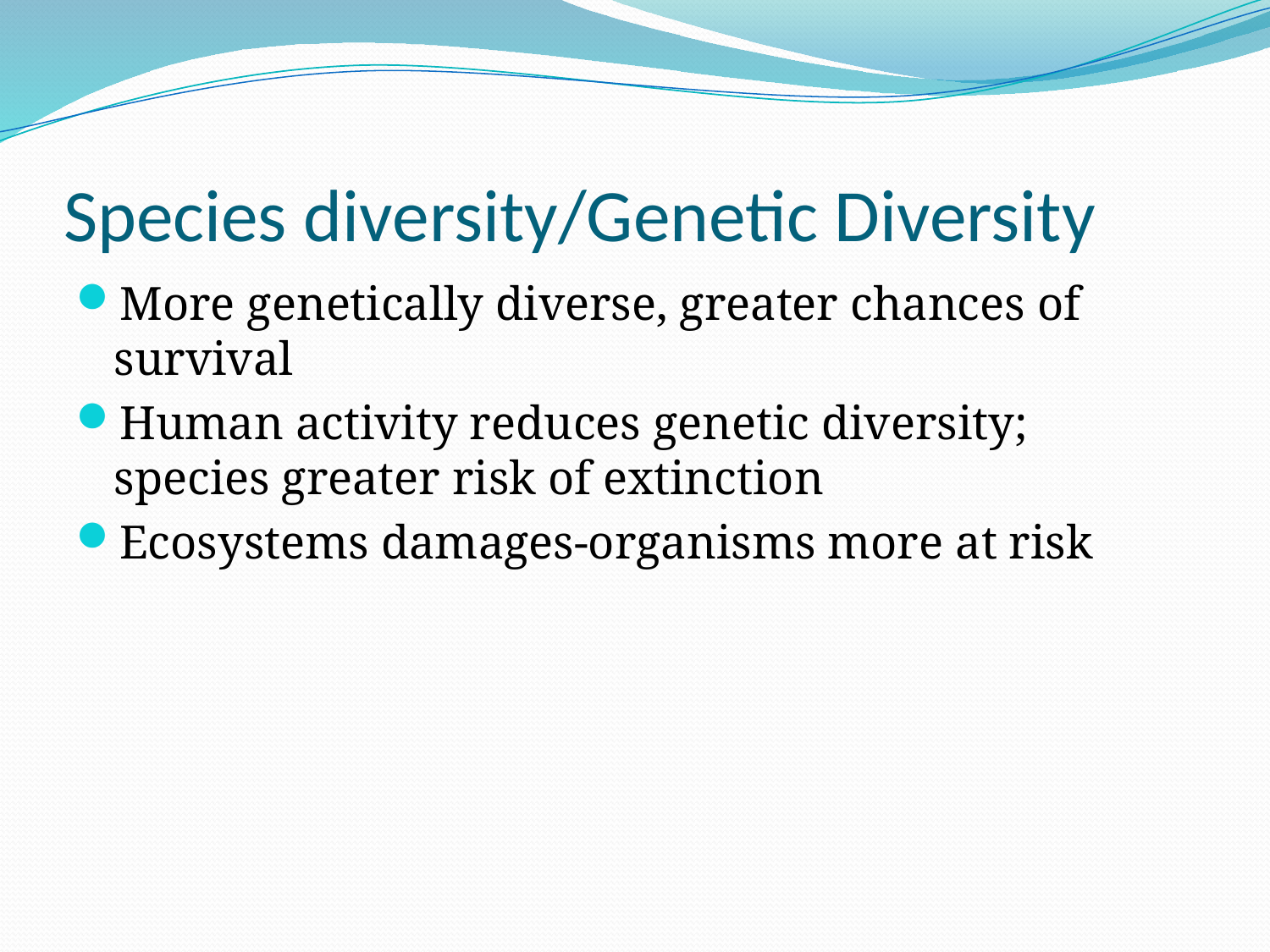

# Species diversity/Genetic Diversity
More genetically diverse, greater chances of survival
Human activity reduces genetic diversity; species greater risk of extinction
Ecosystems damages-organisms more at risk